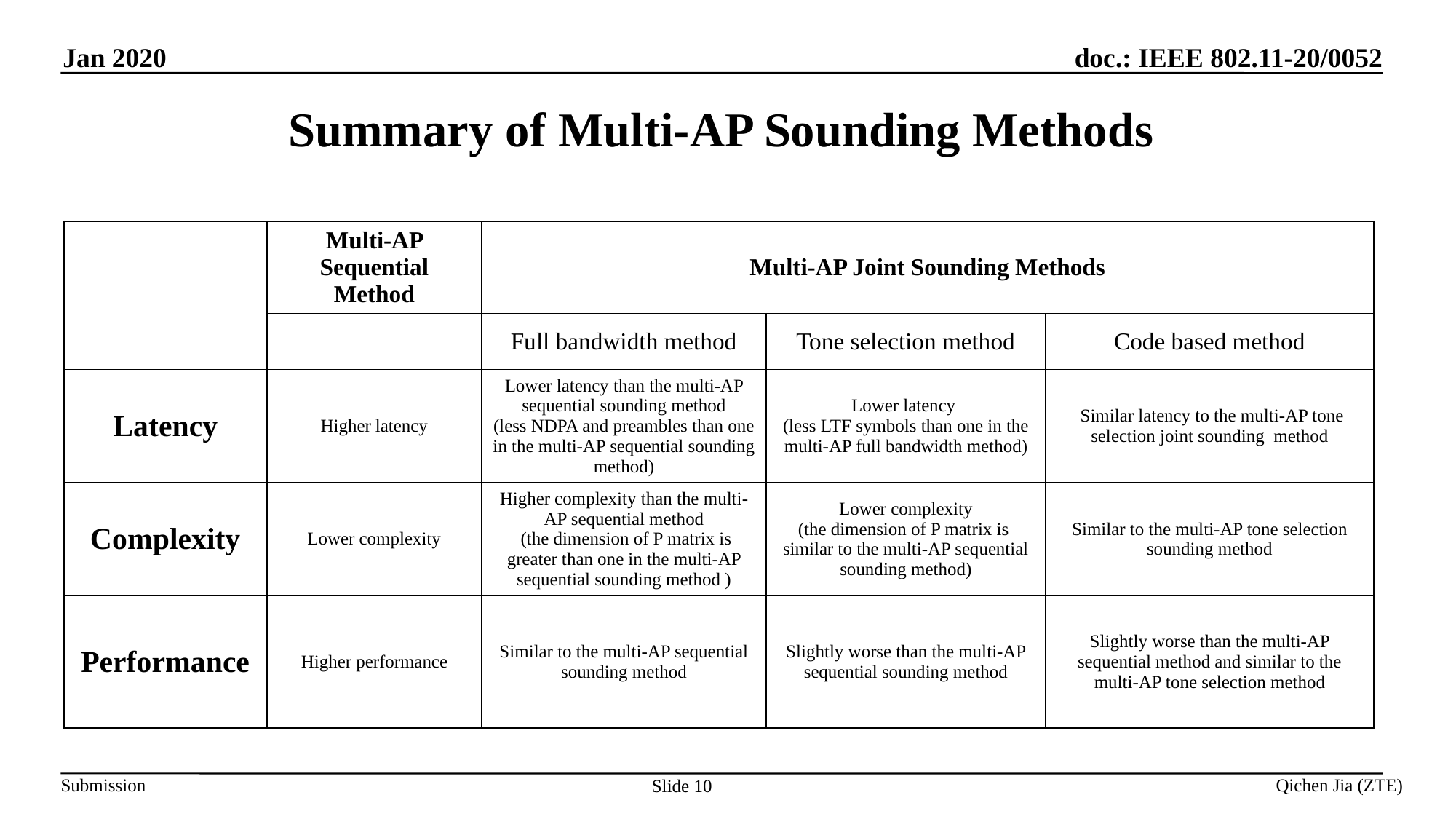

# Summary of Multi-AP Sounding Methods
|  | Multi-AP Sequential Method | Multi-AP Joint Sounding Methods |  |  |
| --- | --- | --- | --- | --- |
|  |  | Full bandwidth method | Tone selection method | Code based method |
| Latency | Higher latency | Lower latency than the multi-AP sequential sounding method (less NDPA and preambles than one in the multi-AP sequential sounding method) | Lower latency (less LTF symbols than one in the multi-AP full bandwidth method) | Similar latency to the multi-AP tone selection joint sounding method |
| Complexity | Lower complexity | Higher complexity than the multi-AP sequential method (the dimension of P matrix is greater than one in the multi-AP sequential sounding method ) | Lower complexity (the dimension of P matrix is similar to the multi-AP sequential sounding method) | Similar to the multi-AP tone selection sounding method |
| Performance | Higher performance | Similar to the multi-AP sequential sounding method | Slightly worse than the multi-AP sequential sounding method | Slightly worse than the multi-AP sequential method and similar to the multi-AP tone selection method |